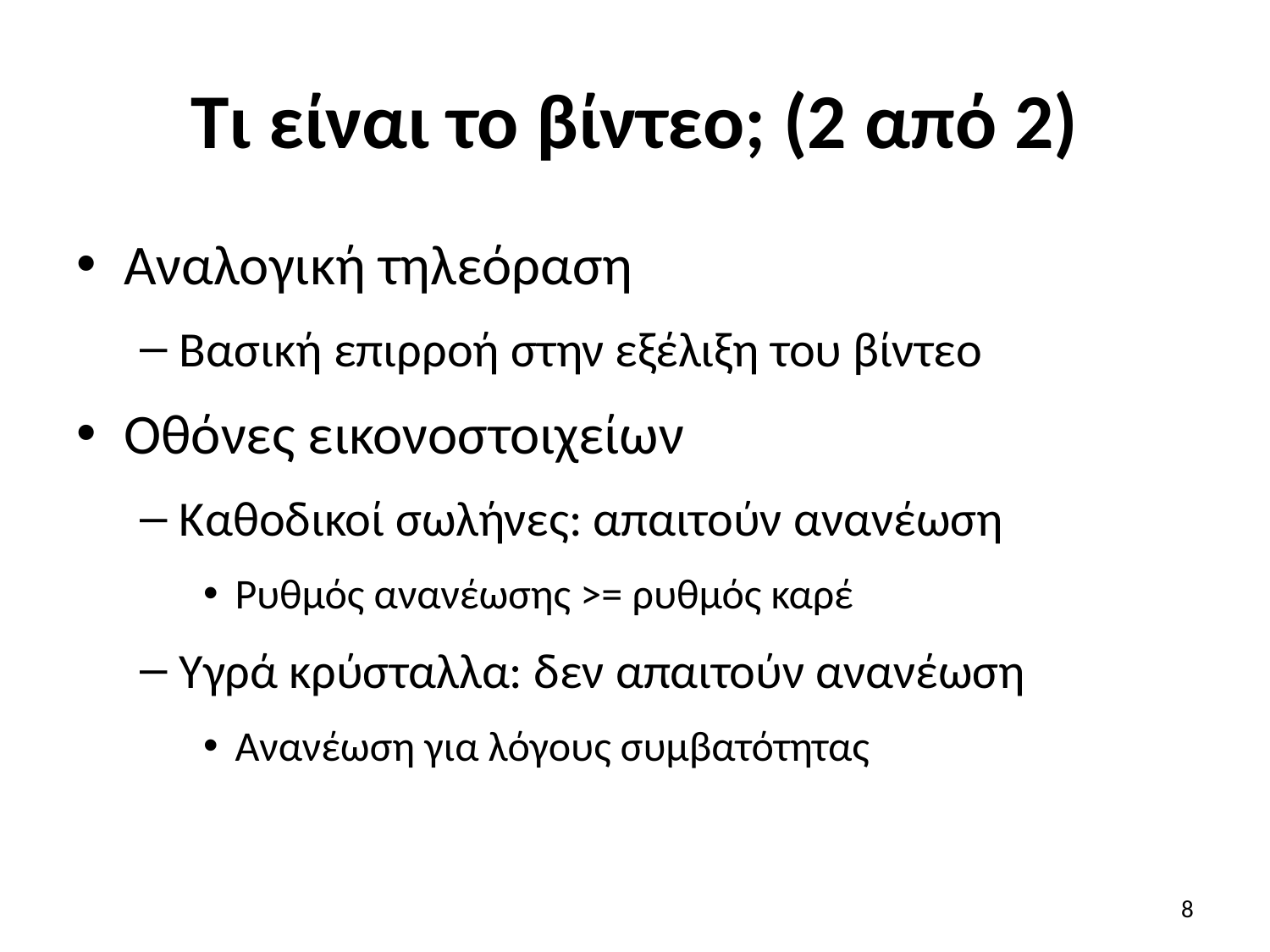

# Τι είναι το βίντεο; (2 από 2)
Αναλογική τηλεόραση
Βασική επιρροή στην εξέλιξη του βίντεο
Οθόνες εικονοστοιχείων
Καθοδικοί σωλήνες: απαιτούν ανανέωση
Ρυθμός ανανέωσης >= ρυθμός καρέ
Υγρά κρύσταλλα: δεν απαιτούν ανανέωση
Ανανέωση για λόγους συμβατότητας
8